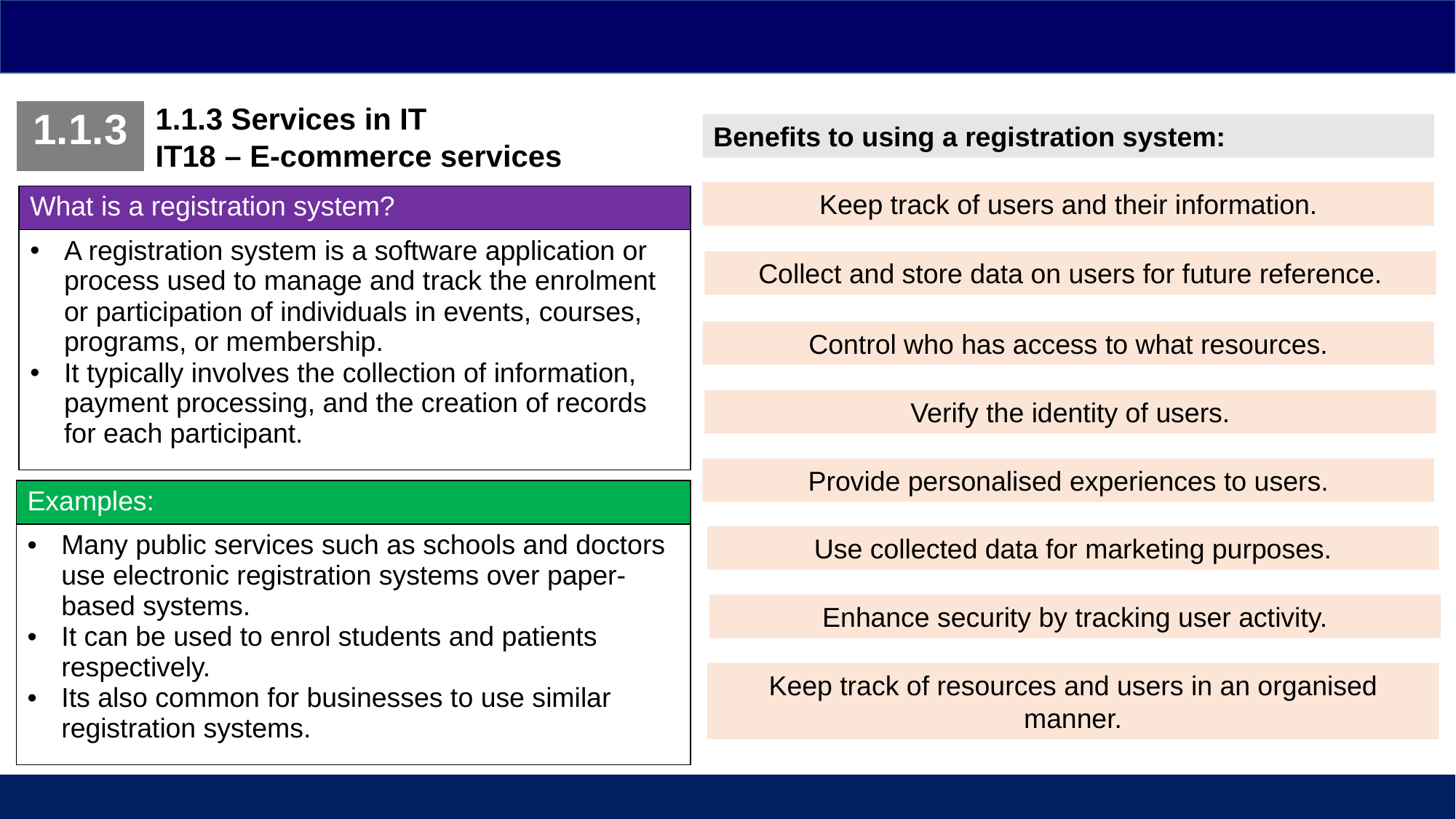

1.1.3 Services in IT
IT18 – E-commerce services
| 1.1.3 |
| --- |
Benefits to using a registration system:
Keep track of users and their information.
| What is a registration system? |
| --- |
| A registration system is a software application or process used to manage and track the enrolment or participation of individuals in events, courses, programs, or membership. It typically involves the collection of information, payment processing, and the creation of records for each participant. |
Collect and store data on users for future reference.
Control who has access to what resources.
Verify the identity of users.
Provide personalised experiences to users.
| Examples: |
| --- |
| Many public services such as schools and doctors use electronic registration systems over paper-based systems. It can be used to enrol students and patients respectively. Its also common for businesses to use similar registration systems. |
Use collected data for marketing purposes.
Enhance security by tracking user activity.
Keep track of resources and users in an organised manner.
|  |  |  |
| --- | --- | --- |
28